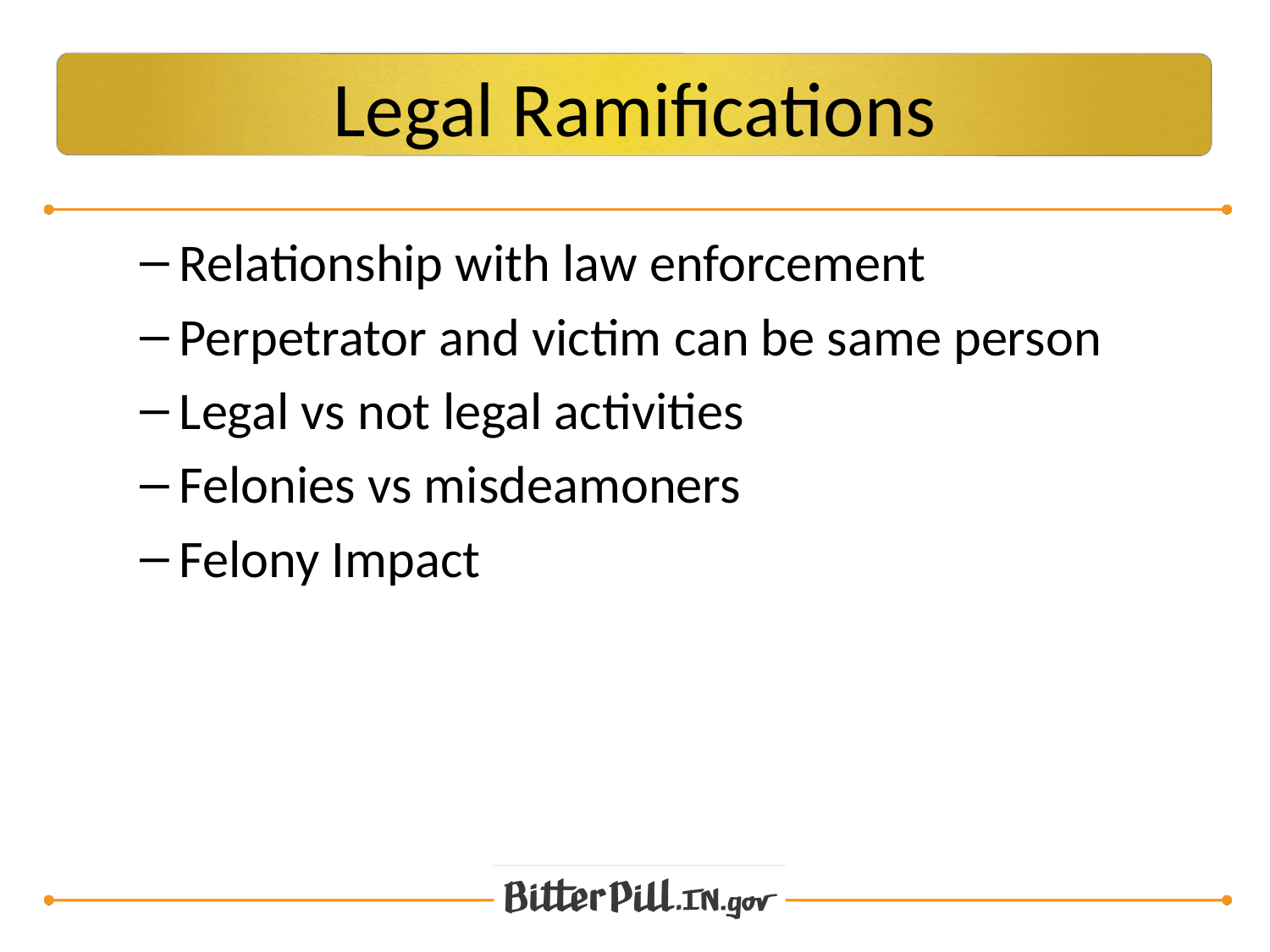

# Legal Ramifications
Relationship with law enforcement
Perpetrator and victim can be same person
Legal vs not legal activities
Felonies vs misdeamoners
Felony Impact